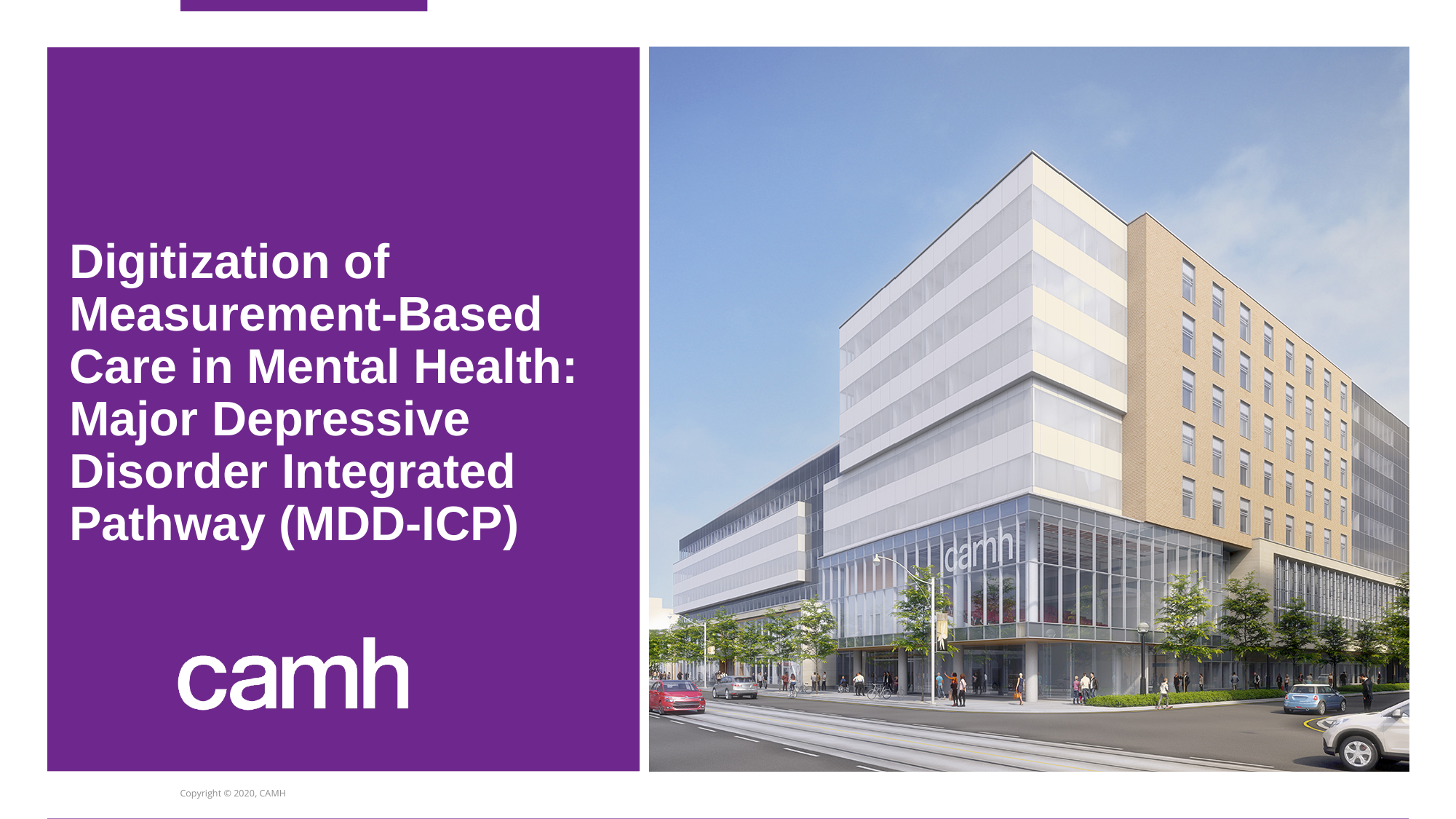

# Digitization of Measurement-Based Care in Mental Health: Major Depressive Disorder Integrated Pathway (MDD-ICP)